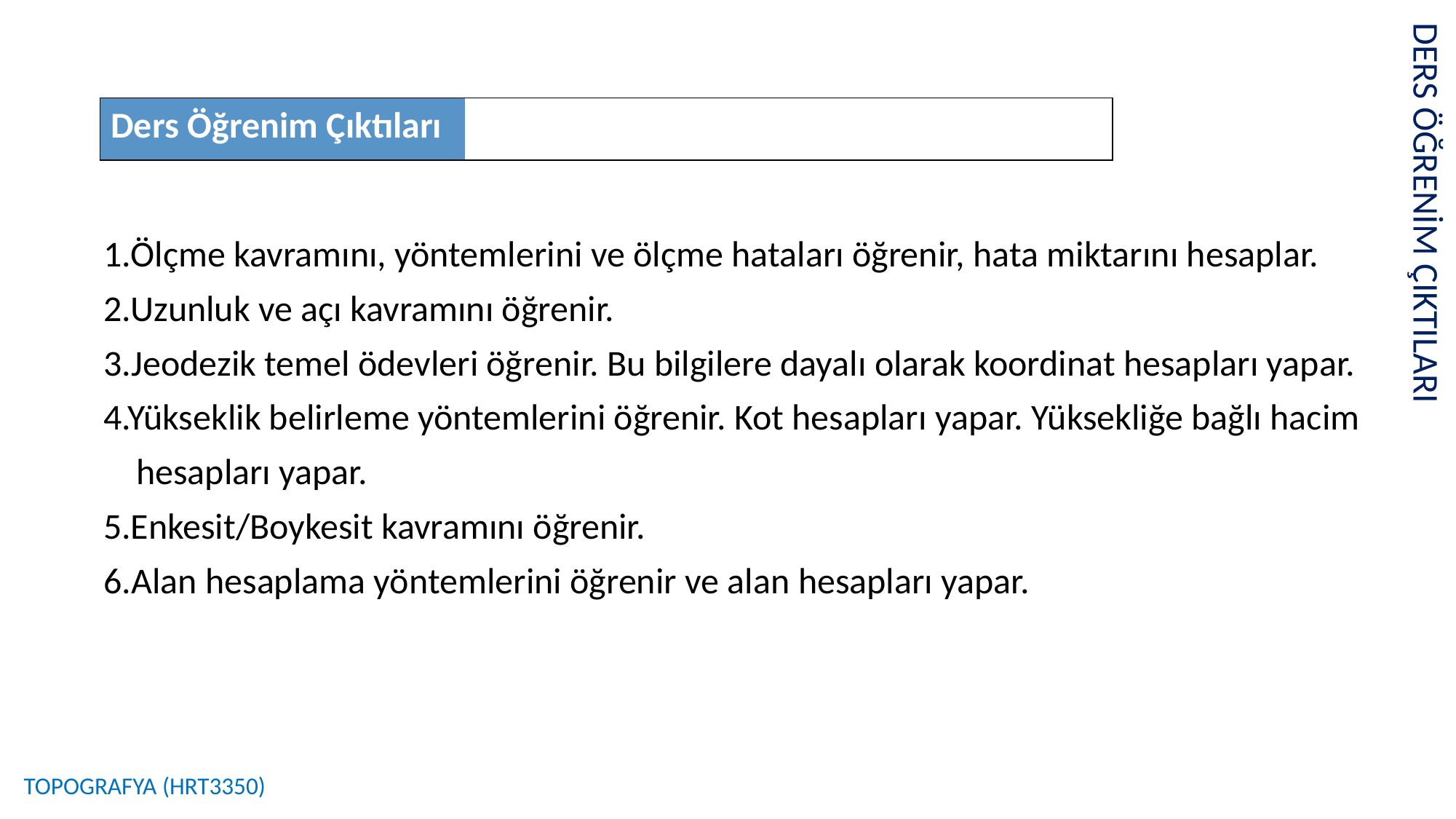

DERS ÖĞRENİM ÇIKTILARI
| Ders Öğrenim Çıktıları |  |
| --- | --- |
1.Ölçme kavramını, yöntemlerini ve ölçme hataları öğrenir, hata miktarını hesaplar.
2.Uzunluk ve açı kavramını öğrenir.
3.Jeodezik temel ödevleri öğrenir. Bu bilgilere dayalı olarak koordinat hesapları yapar.
4.Yükseklik belirleme yöntemlerini öğrenir. Kot hesapları yapar. Yüksekliğe bağlı hacim
    hesapları yapar.
5.Enkesit/Boykesit kavramını öğrenir.
6.Alan hesaplama yöntemlerini öğrenir ve alan hesapları yapar.

TOPOGRAFYA (HRT3350)